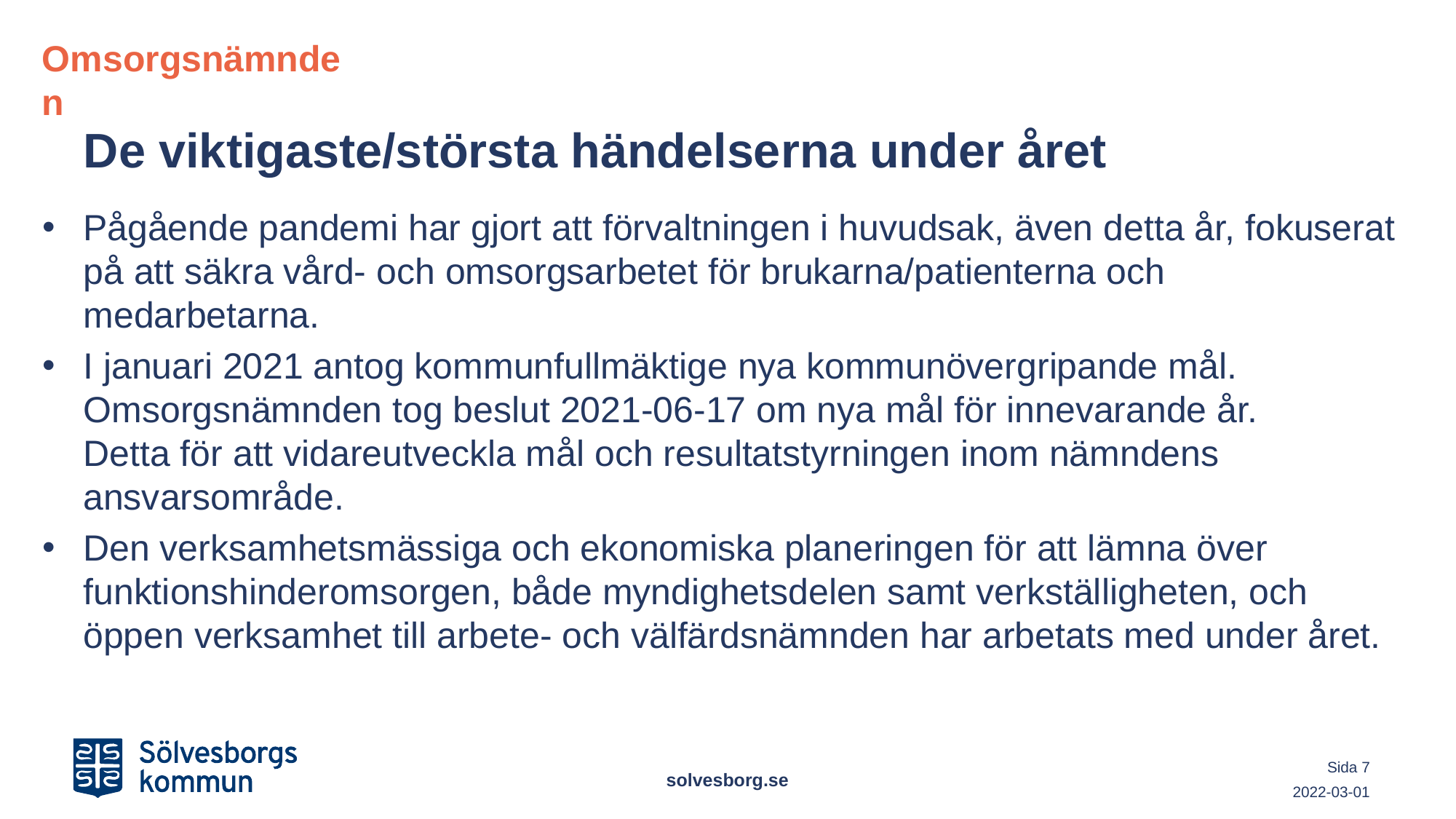

Omsorgsnämnden
# De viktigaste/största händelserna under året

Pågående pandemi har gjort att förvaltningen i huvudsak, även detta år, fokuserat på att säkra vård- och omsorgsarbetet för brukarna/patienterna och medarbetarna.
I januari 2021 antog kommunfullmäktige nya kommunövergripande mål. Omsorgsnämnden tog beslut 2021-06-17 om nya mål för innevarande år.
Detta för att vidareutveckla mål och resultatstyrningen inom nämndens ansvarsområde.
Den verksamhetsmässiga och ekonomiska planeringen för att lämna över funktionshinderomsorgen, både myndighetsdelen samt verkställigheten, och öppen verksamhet till arbete- och välfärdsnämnden har arbetats med under året.

solvesborg.se
Sida 7
2022-03-01